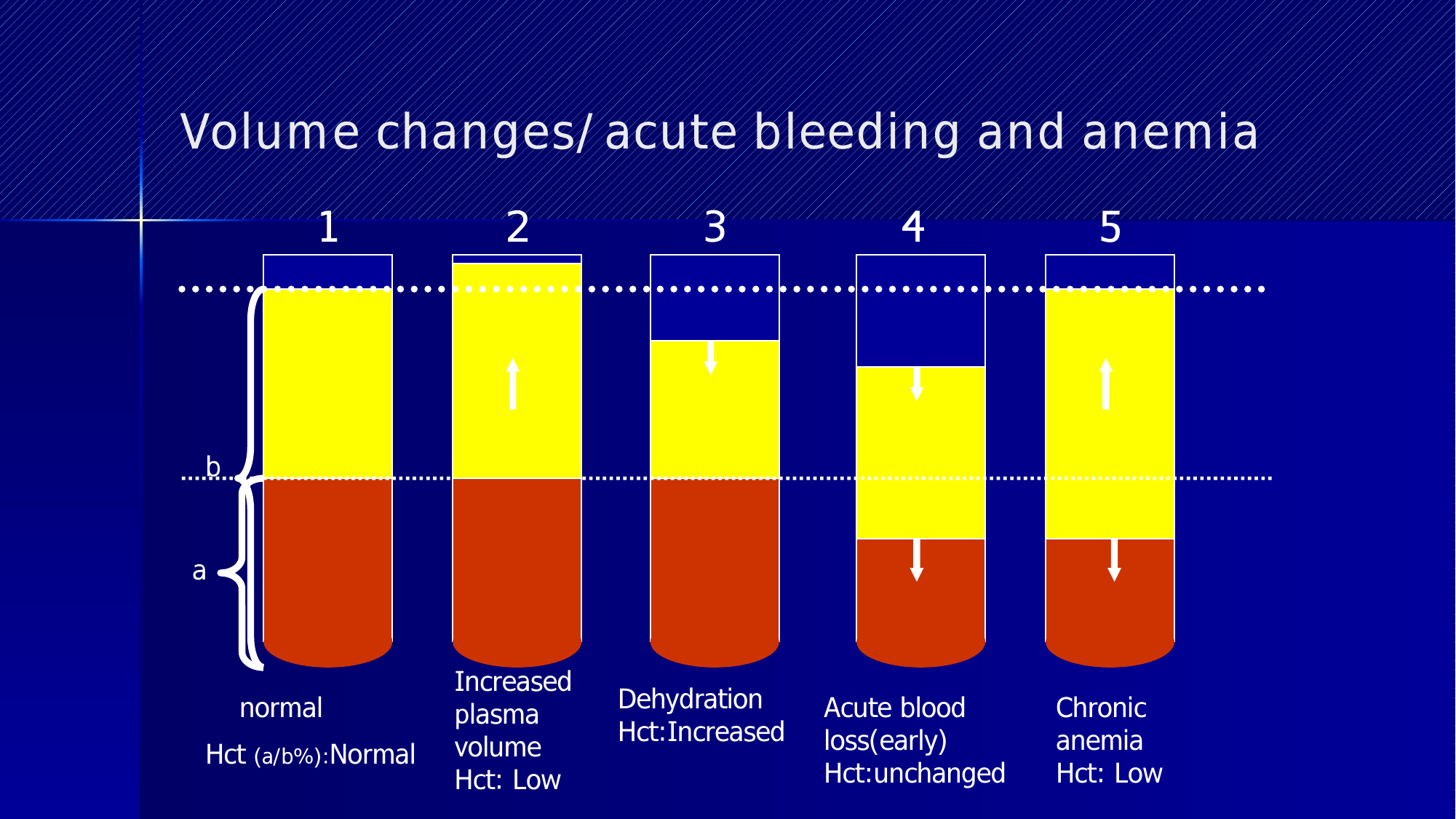

# Volume changes/acute bleeding and anemia
1
2
3
4
5

b

a

Increased plasma volume Hct: Low
Dehydration Hct:Increased
Acute blood loss(early) Hct:unchanged
Chronic anemia Hct: Low
    normal
Hct (a/b%):Normal